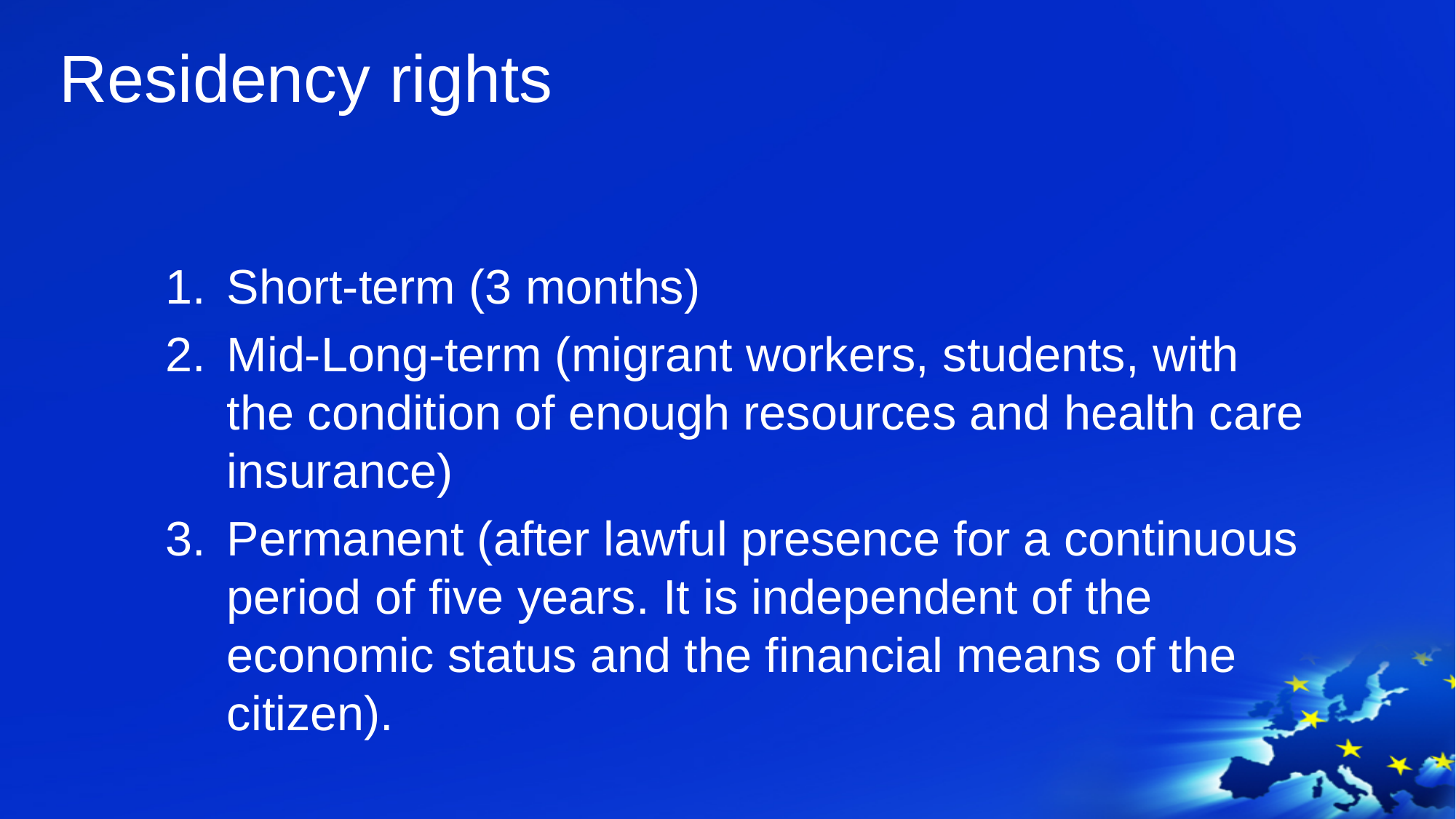

# Residency rights

Short-term (3 months)
Mid-Long-term (migrant workers, students, with the condition of enough resources and health care insurance)
Permanent (after lawful presence for a continuous period of five years. It is independent of the economic status and the financial means of the citizen).